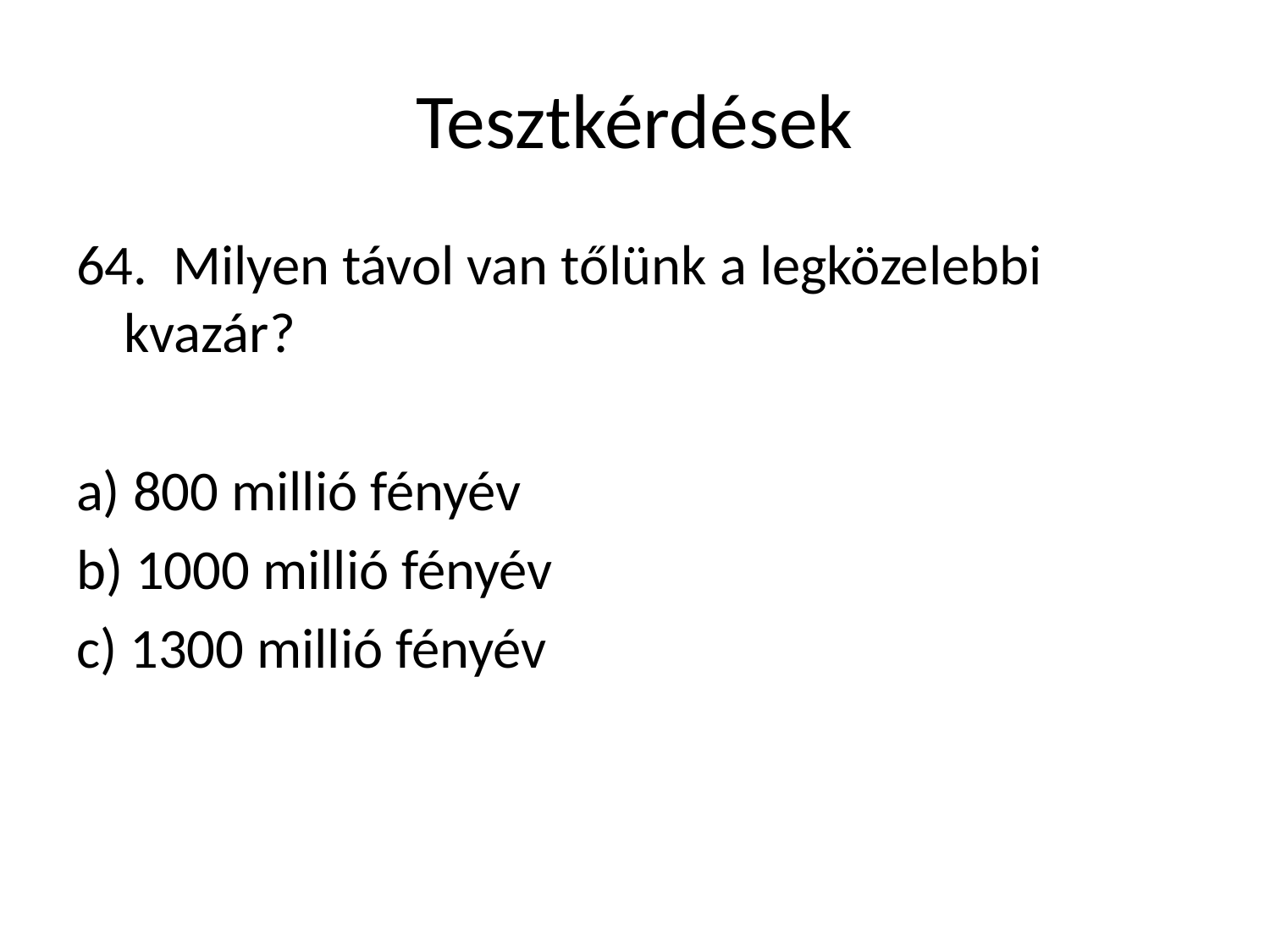

# Tesztkérdések
64.  Milyen távol van tőlünk a legközelebbi kvazár?

a) 800 millió fényév
b) 1000 millió fényév
c) 1300 millió fényév